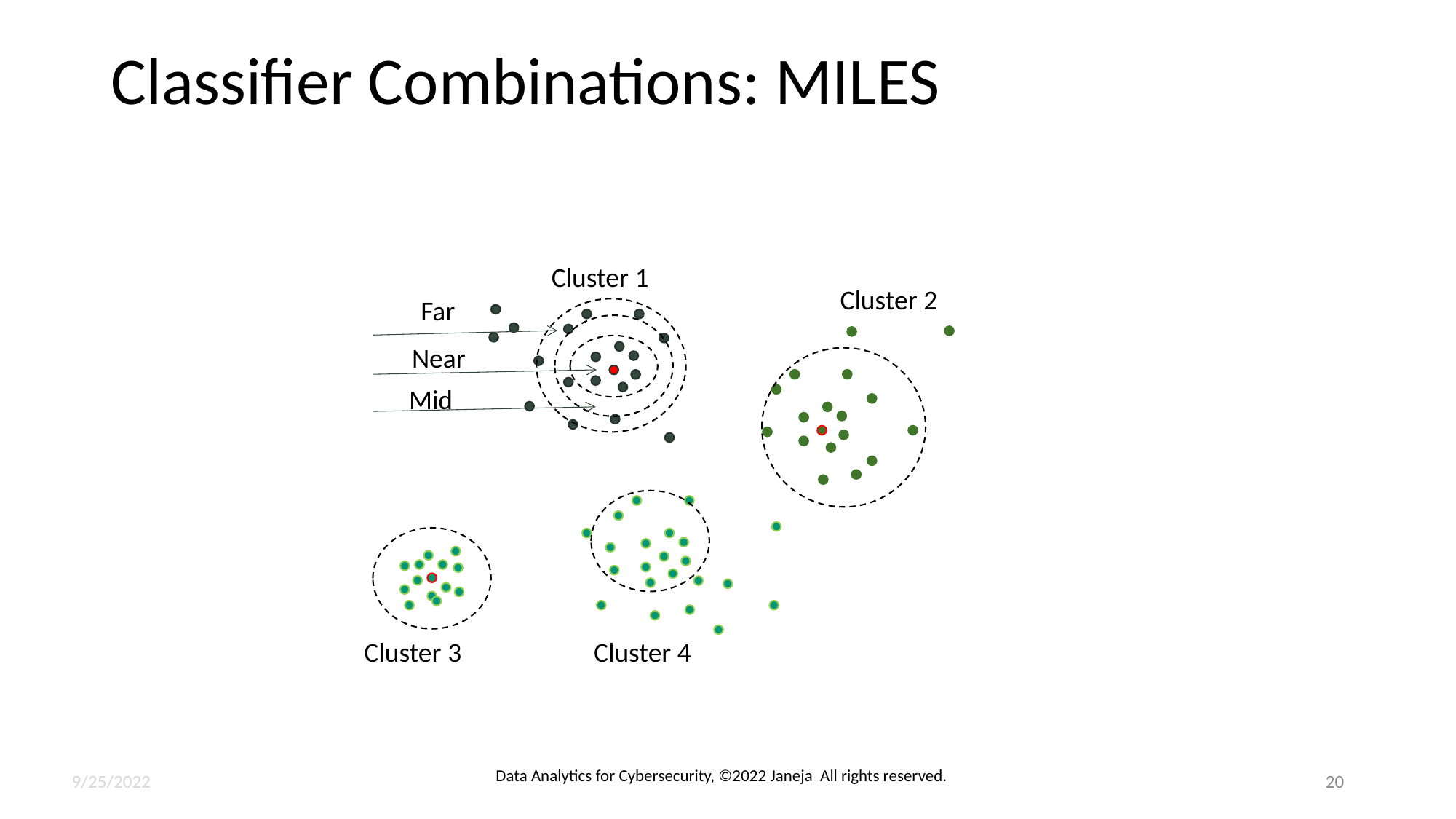

# Classifier Combinations: MILES
Cluster 1
Cluster 2
Far

Near

Mid

Cluster 3
Cluster 4
9/25/2022
Data Analytics for Cybersecurity, ©2022 Janeja  All rights reserved.
20